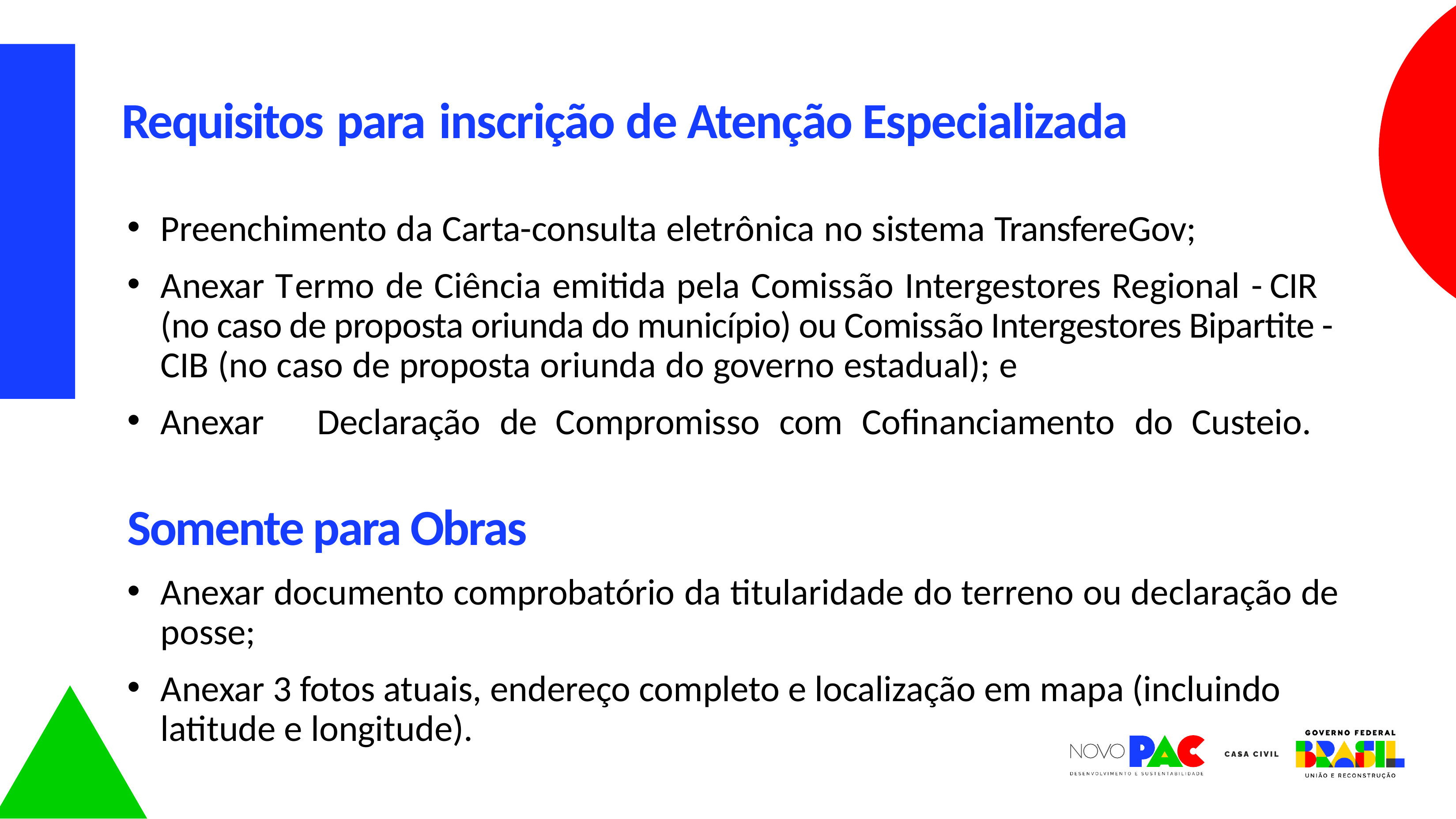

# Requisitos para inscrição de Atenção Especializada
Preenchimento da Carta-consulta eletrônica no sistema TransfereGov;
Anexar Termo de Ciência emitida pela Comissão Intergestores Regional - CIR (no caso de proposta oriunda do município) ou Comissão Intergestores Bipartite - CIB (no caso de proposta oriunda do governo estadual); e
Anexar	Declaração	de	Compromisso	com	Cofinanciamento	do	Custeio.

Somente para Obras
Anexar documento comprobatório da titularidade do terreno ou declaração de posse;
Anexar 3 fotos atuais, endereço completo e localização em mapa (incluindo latitude e longitude).